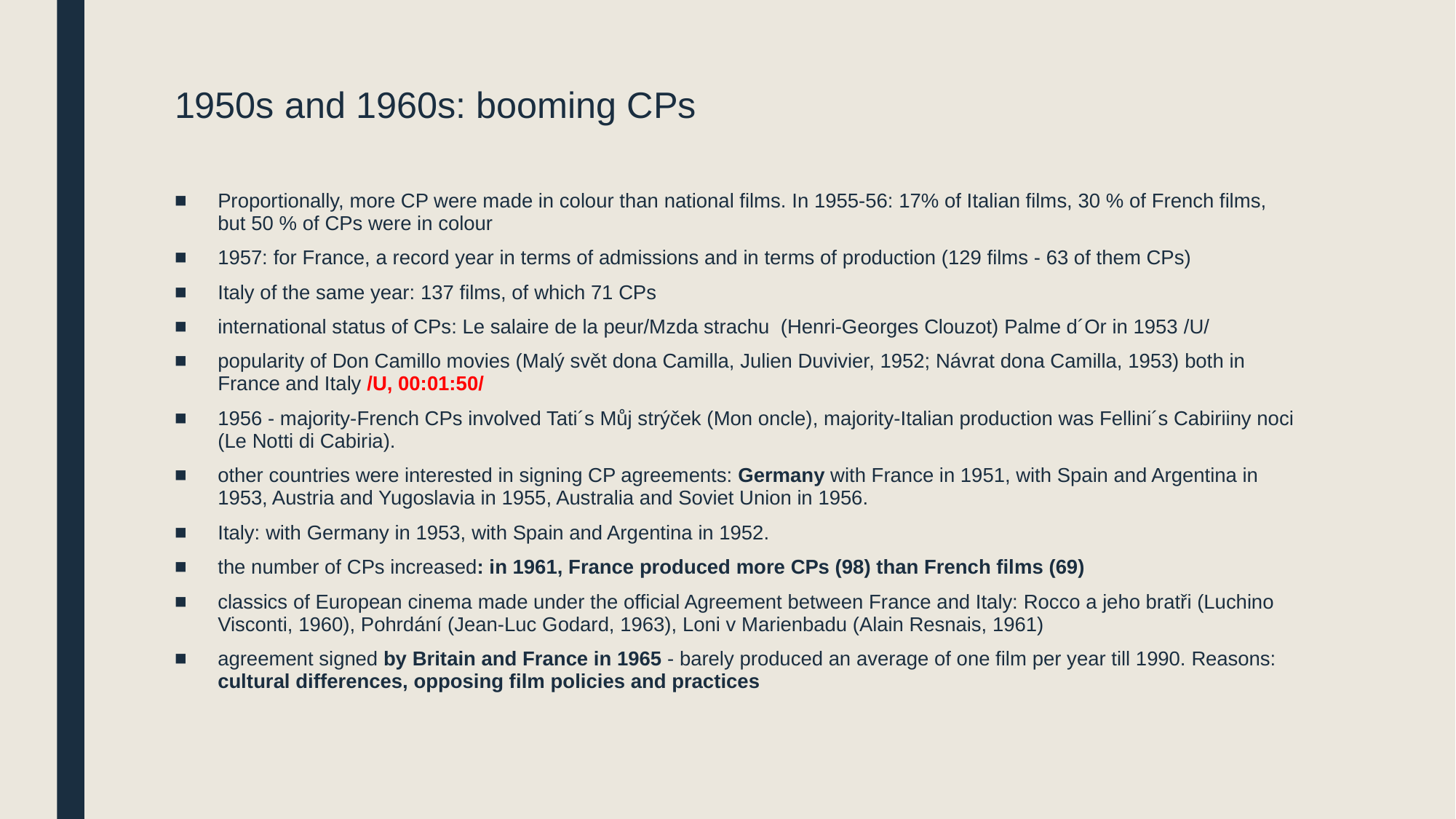

# 1950s and 1960s: booming CPs
Proportionally, more CP were made in colour than national films. In 1955-56: 17% of Italian films, 30 % of French films, but 50 % of CPs were in colour
1957: for France, a record year in terms of admissions and in terms of production (129 films - 63 of them CPs)
Italy of the same year: 137 films, of which 71 CPs
international status of CPs: Le salaire de la peur/Mzda strachu  (Henri-Georges Clouzot) Palme d´Or in 1953 /U/
popularity of Don Camillo movies (Malý svět dona Camilla, Julien Duvivier, 1952; Návrat dona Camilla, 1953) both in France and Italy /U, 00:01:50/
1956 - majority-French CPs involved Tati´s Můj strýček (Mon oncle), majority-Italian production was Fellini´s Cabiriiny noci (Le Notti di Cabiria).
other countries were interested in signing CP agreements: Germany with France in 1951, with Spain and Argentina in 1953, Austria and Yugoslavia in 1955, Australia and Soviet Union in 1956.
Italy: with Germany in 1953, with Spain and Argentina in 1952.
the number of CPs increased: in 1961, France produced more CPs (98) than French films (69)
classics of European cinema made under the official Agreement between France and Italy: Rocco a jeho bratři (Luchino Visconti, 1960), Pohrdání (Jean-Luc Godard, 1963), Loni v Marienbadu (Alain Resnais, 1961)
agreement signed by Britain and France in 1965 - barely produced an average of one film per year till 1990. Reasons: cultural differences, opposing film policies and practices